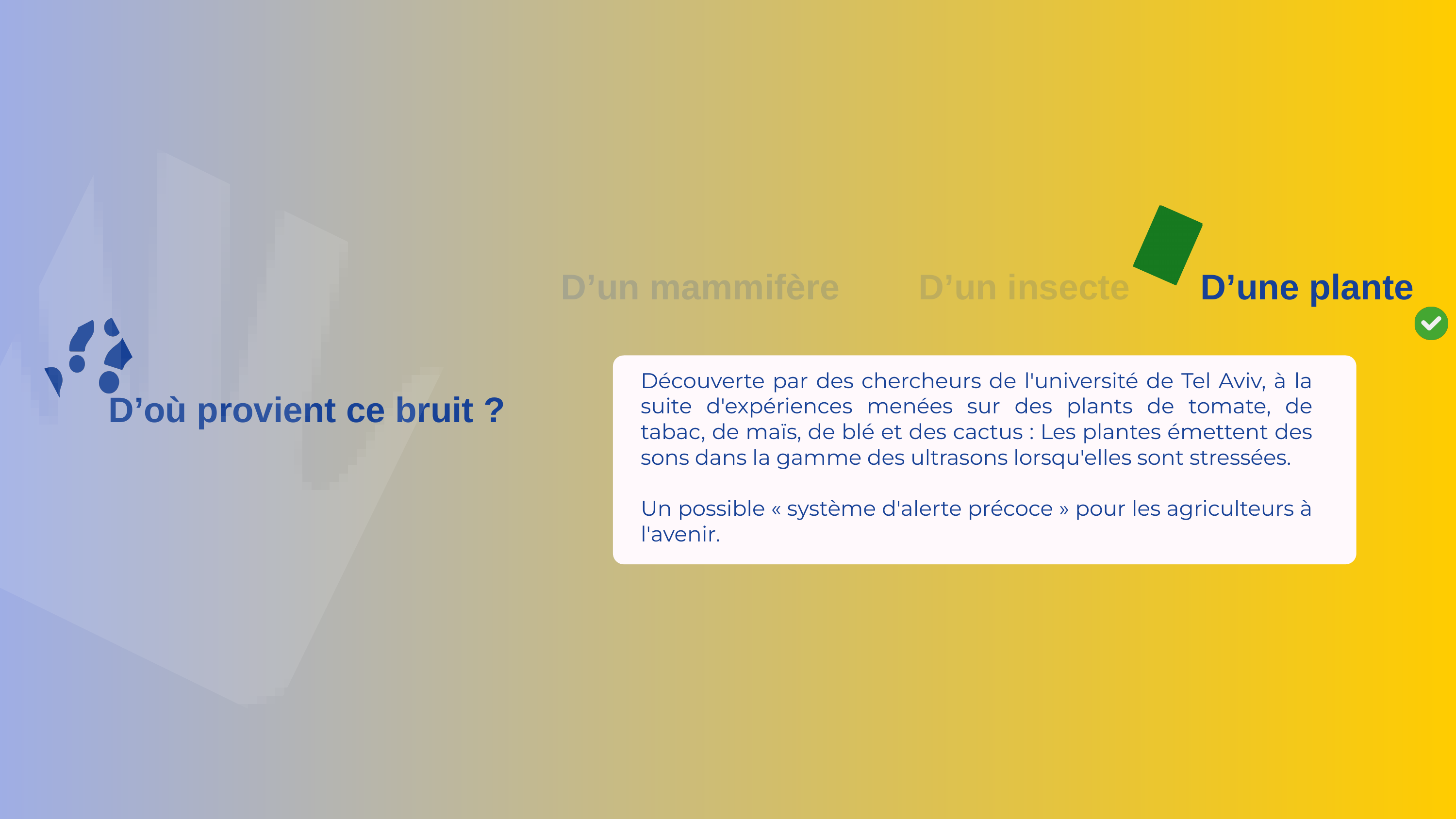

D’un mammifère
D’un insecte
D’une plante

Découverte par des chercheurs de l'université de Tel Aviv, à la suite d'expériences menées sur des plants de tomate, de tabac, de maïs, de blé et des cactus : Les plantes émettent des sons dans la gamme des ultrasons lorsqu'elles sont stressées.

Un possible « système d'alerte précoce » pour les agriculteurs à l'avenir.

D’où provient ce bruit ?